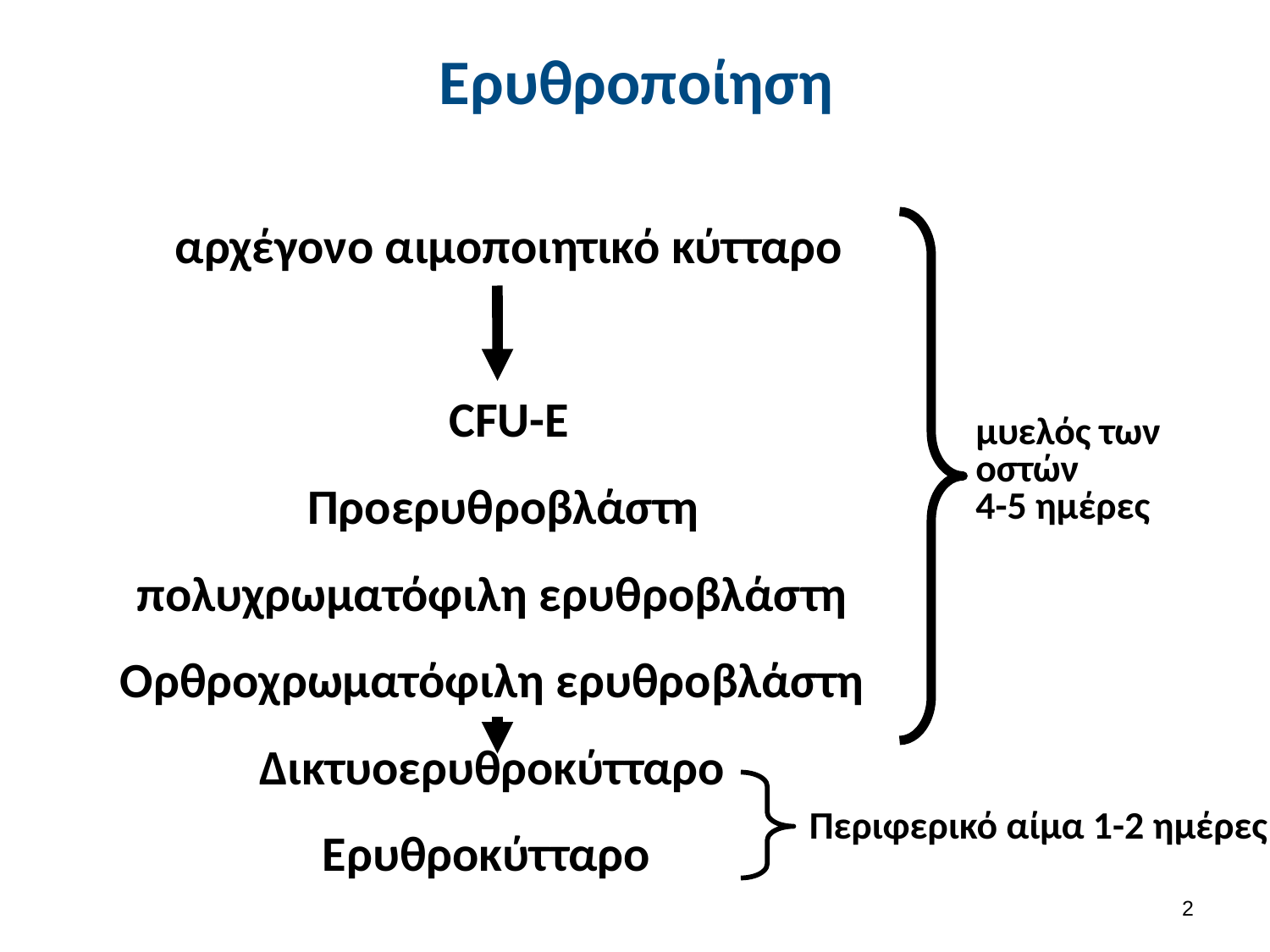

# Ερυθροποίηση
   αρχέγονο αιμοποιητικό κύτταρο

   CFU-E
   Προερυθροβλάστη
πολυχρωματόφιλη ερυθροβλάστη
Ορθροχρωματόφιλη ερυθροβλάστη
Δικτυοερυθροκύτταρο
Ερυθροκύτταρο

μυελός των οστών
4-5 ημέρες

Περιφερικό αίμα 1-2 ημέρες
2